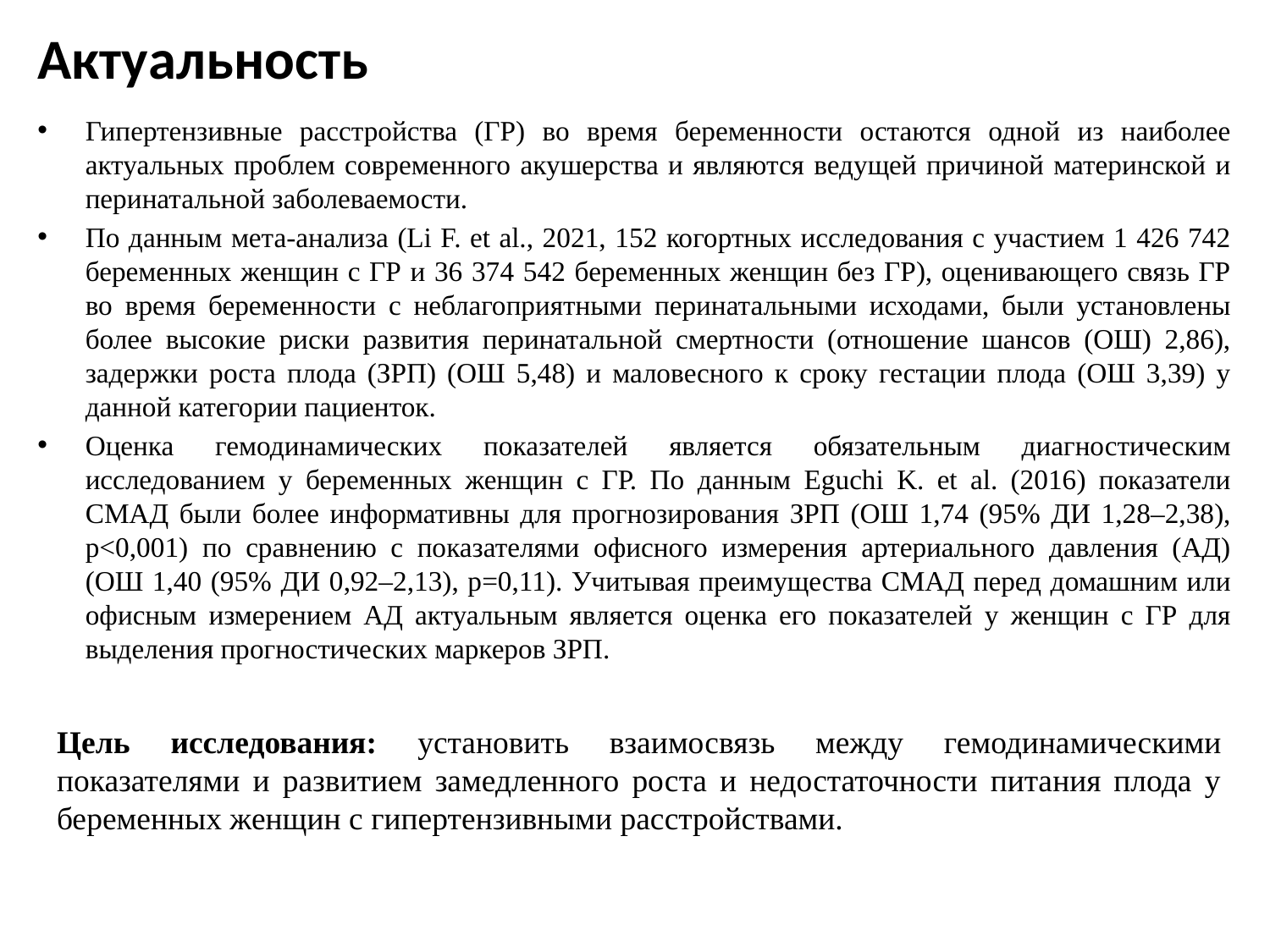

# Актуальность
Гипертензивные расстройства (ГР) во время беременности остаются одной из наиболее актуальных проблем современного акушерства и являются ведущей причиной материнской и перинатальной заболеваемости.
По данным мета-анализа (Li F. et al., 2021, 152 когортных исследования с участием 1 426 742 беременных женщин с ГР и 36 374 542 беременных женщин без ГР), оценивающего связь ГР во время беременности с неблагоприятными перинатальными исходами, были установлены более высокие риски развития перинатальной смертности (отношение шансов (ОШ) 2,86), задержки роста плода (ЗРП) (ОШ 5,48) и маловесного к сроку гестации плода (ОШ 3,39) у данной категории пациенток.
Оценка гемодинамических показателей является обязательным диагностическим исследованием у беременных женщин с ГР. По данным Eguchi K. et al. (2016) показатели СМАД были более информативны для прогнозирования ЗРП (ОШ 1,74 (95% ДИ 1,28–2,38), р<0,001) по сравнению с показателями офисного измерения артериального давления (АД) (ОШ 1,40 (95% ДИ 0,92–2,13), р=0,11). Учитывая преимущества СМАД перед домашним или офисным измерением АД актуальным является оценка его показателей у женщин с ГР для выделения прогностических маркеров ЗРП.
Цель исследования: установить взаимосвязь между гемодинамическими показателями и развитием замедленного роста и недостаточности питания плода у беременных женщин с гипертензивными расстройствами.